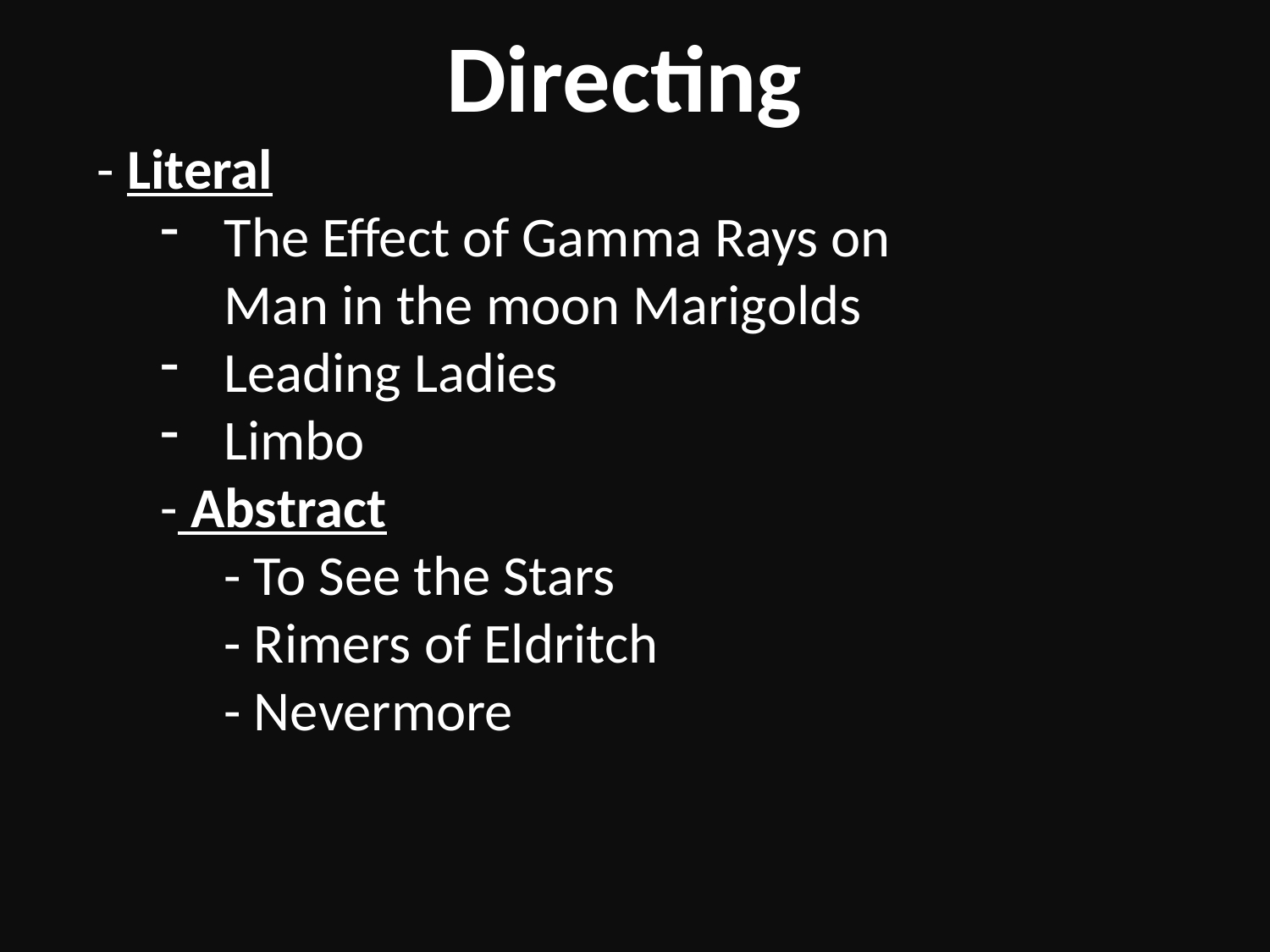

Directing
- Literal
The Effect of Gamma Rays on Man in the moon Marigolds
Leading Ladies
Limbo
		     - Abstract
			- To See the Stars
			- Rimers of Eldritch
			- Nevermore